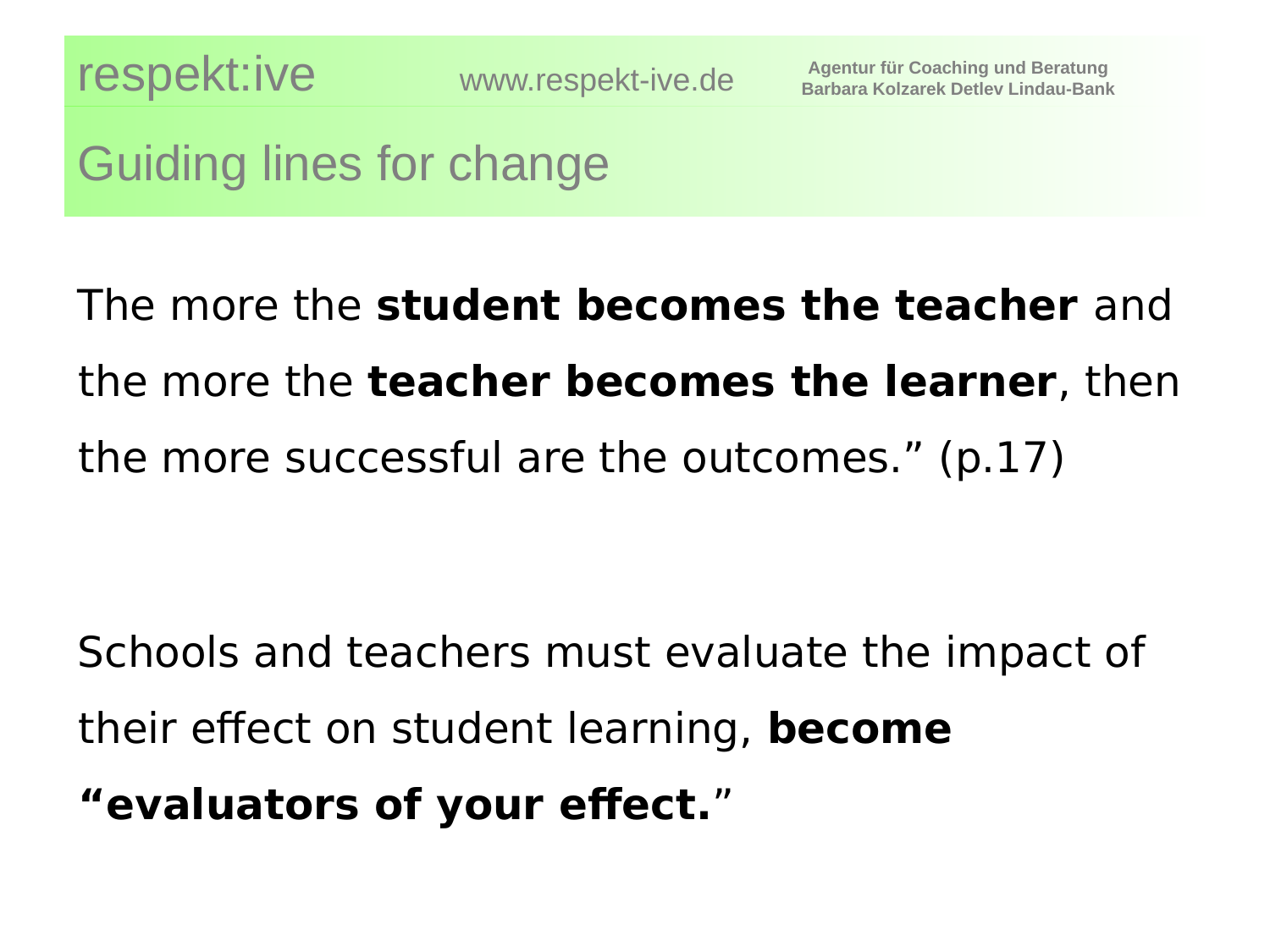

# Guiding lines for change
The more the student becomes the teacher and the more the teacher becomes the learner, then the more successful are the outcomes.” (p.17)

Schools and teachers must evaluate the impact of their effect on student learning, become “evaluators of your effect.”